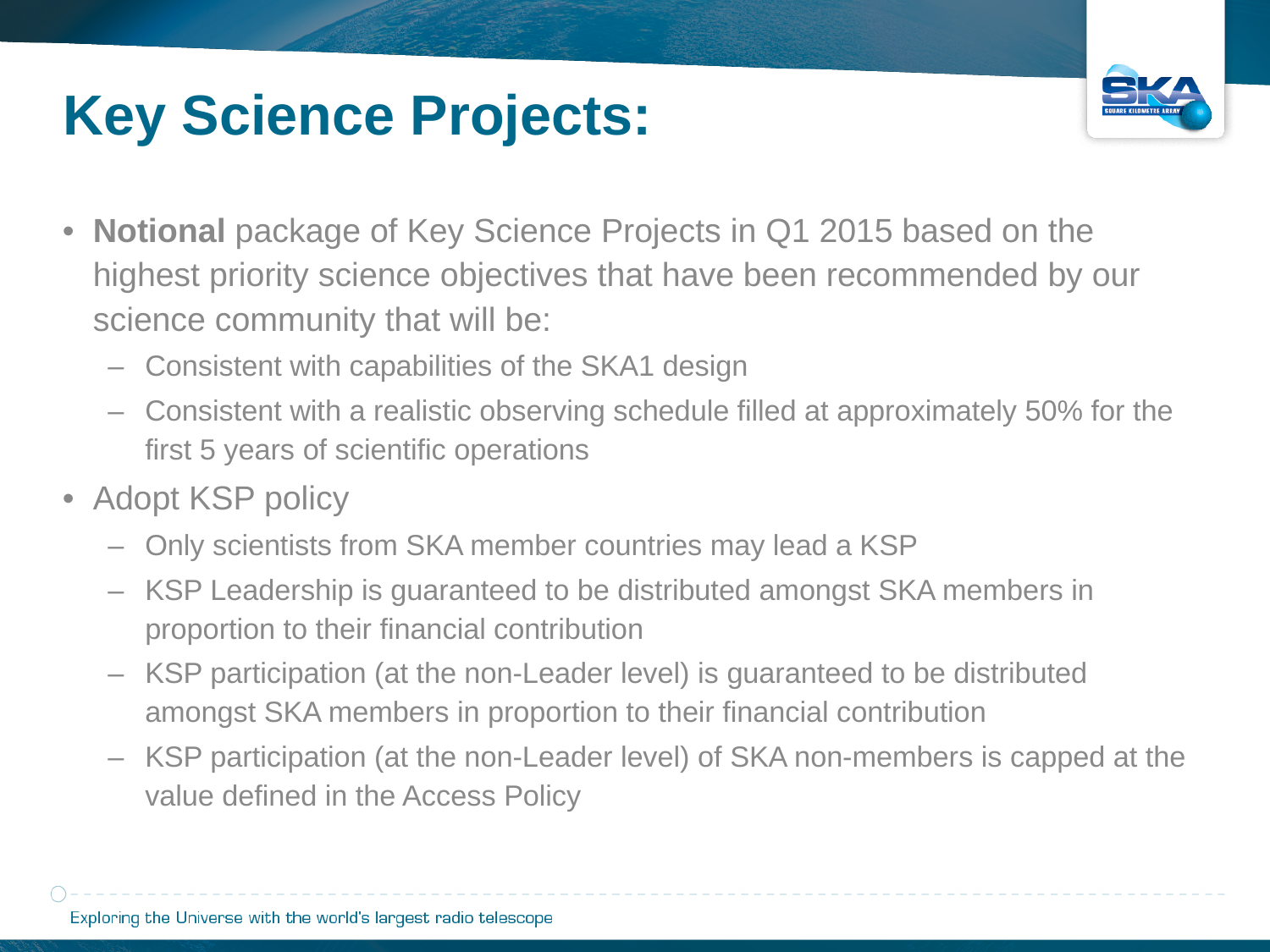

Key Science Projects:
Notional package of Key Science Projects in Q1 2015 based on the highest priority science objectives that have been recommended by our science community that will be:
Consistent with capabilities of the SKA1 design
Consistent with a realistic observing schedule filled at approximately 50% for the first 5 years of scientific operations
Adopt KSP policy
Only scientists from SKA member countries may lead a KSP
KSP Leadership is guaranteed to be distributed amongst SKA members in proportion to their financial contribution
KSP participation (at the non-Leader level) is guaranteed to be distributed amongst SKA members in proportion to their financial contribution
KSP participation (at the non-Leader level) of SKA non-members is capped at the value defined in the Access Policy